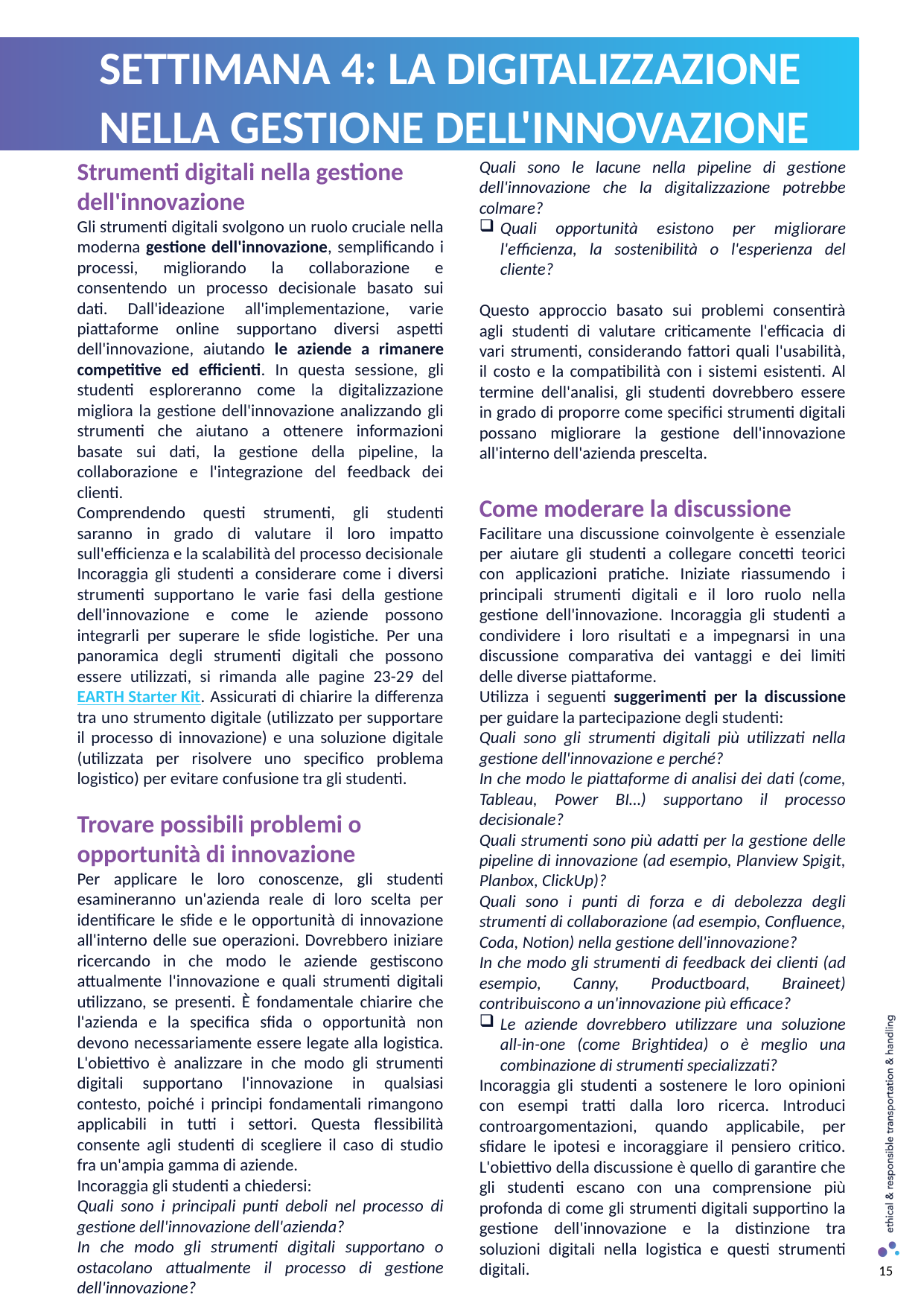

SETTIMANA 4: LA DIGITALIZZAZIONE NELLA GESTIONE DELL'INNOVAZIONE
Strumenti digitali nella gestione dell'innovazione
Gli strumenti digitali svolgono un ruolo cruciale nella moderna gestione dell'innovazione, semplificando i processi, migliorando la collaborazione e consentendo un processo decisionale basato sui dati. Dall'ideazione all'implementazione, varie piattaforme online supportano diversi aspetti dell'innovazione, aiutando le aziende a rimanere competitive ed efficienti. In questa sessione, gli studenti esploreranno come la digitalizzazione migliora la gestione dell'innovazione analizzando gli strumenti che aiutano a ottenere informazioni basate sui dati, la gestione della pipeline, la collaborazione e l'integrazione del feedback dei clienti.
Comprendendo questi strumenti, gli studenti saranno in grado di valutare il loro impatto sull'efficienza e la scalabilità del processo decisionale Incoraggia gli studenti a considerare come i diversi strumenti supportano le varie fasi della gestione dell'innovazione e come le aziende possono integrarli per superare le sfide logistiche. Per una panoramica degli strumenti digitali che possono essere utilizzati, si rimanda alle pagine 23-29 del EARTH Starter Kit. Assicurati di chiarire la differenza tra uno strumento digitale (utilizzato per supportare il processo di innovazione) e una soluzione digitale (utilizzata per risolvere uno specifico problema logistico) per evitare confusione tra gli studenti.

Trovare possibili problemi o opportunità di innovazione
Per applicare le loro conoscenze, gli studenti esamineranno un'azienda reale di loro scelta per identificare le sfide e le opportunità di innovazione all'interno delle sue operazioni. Dovrebbero iniziare ricercando in che modo le aziende gestiscono attualmente l'innovazione e quali strumenti digitali utilizzano, se presenti. È fondamentale chiarire che l'azienda e la specifica sfida o opportunità non devono necessariamente essere legate alla logistica. L'obiettivo è analizzare in che modo gli strumenti digitali supportano l'innovazione in qualsiasi contesto, poiché i principi fondamentali rimangono applicabili in tutti i settori. Questa flessibilità consente agli studenti di scegliere il caso di studio fra un'ampia gamma di aziende.
Incoraggia gli studenti a chiedersi:
Quali sono i principali punti deboli nel processo di gestione dell'innovazione dell'azienda?
In che modo gli strumenti digitali supportano o ostacolano attualmente il processo di gestione dell'innovazione?
Quali sono le lacune nella pipeline di gestione dell'innovazione che la digitalizzazione potrebbe colmare?
Quali opportunità esistono per migliorare l'efficienza, la sostenibilità o l'esperienza del cliente?

Questo approccio basato sui problemi consentirà agli studenti di valutare criticamente l'efficacia di vari strumenti, considerando fattori quali l'usabilità, il costo e la compatibilità con i sistemi esistenti. Al termine dell'analisi, gli studenti dovrebbero essere in grado di proporre come specifici strumenti digitali possano migliorare la gestione dell'innovazione all'interno dell'azienda prescelta.

Come moderare la discussione
Facilitare una discussione coinvolgente è essenziale per aiutare gli studenti a collegare concetti teorici con applicazioni pratiche. Iniziate riassumendo i principali strumenti digitali e il loro ruolo nella gestione dell'innovazione. Incoraggia gli studenti a condividere i loro risultati e a impegnarsi in una discussione comparativa dei vantaggi e dei limiti delle diverse piattaforme.
Utilizza i seguenti suggerimenti per la discussione per guidare la partecipazione degli studenti:
Quali sono gli strumenti digitali più utilizzati nella gestione dell'innovazione e perché?
In che modo le piattaforme di analisi dei dati (come, Tableau, Power BI…) supportano il processo decisionale?
Quali strumenti sono più adatti per la gestione delle pipeline di innovazione (ad esempio, Planview Spigit, Planbox, ClickUp)?
Quali sono i punti di forza e di debolezza degli strumenti di collaborazione (ad esempio, Confluence, Coda, Notion) nella gestione dell'innovazione?
In che modo gli strumenti di feedback dei clienti (ad esempio, Canny, Productboard, Braineet) contribuiscono a un'innovazione più efficace?
Le aziende dovrebbero utilizzare una soluzione all-in-one (come Brightidea) o è meglio una combinazione di strumenti specializzati?
Incoraggia gli studenti a sostenere le loro opinioni con esempi tratti dalla loro ricerca. Introduci controargomentazioni, quando applicabile, per sfidare le ipotesi e incoraggiare il pensiero critico. L'obiettivo della discussione è quello di garantire che gli studenti escano con una comprensione più profonda di come gli strumenti digitali supportino la gestione dell'innovazione e la distinzione tra soluzioni digitali nella logistica e questi strumenti digitali.
15